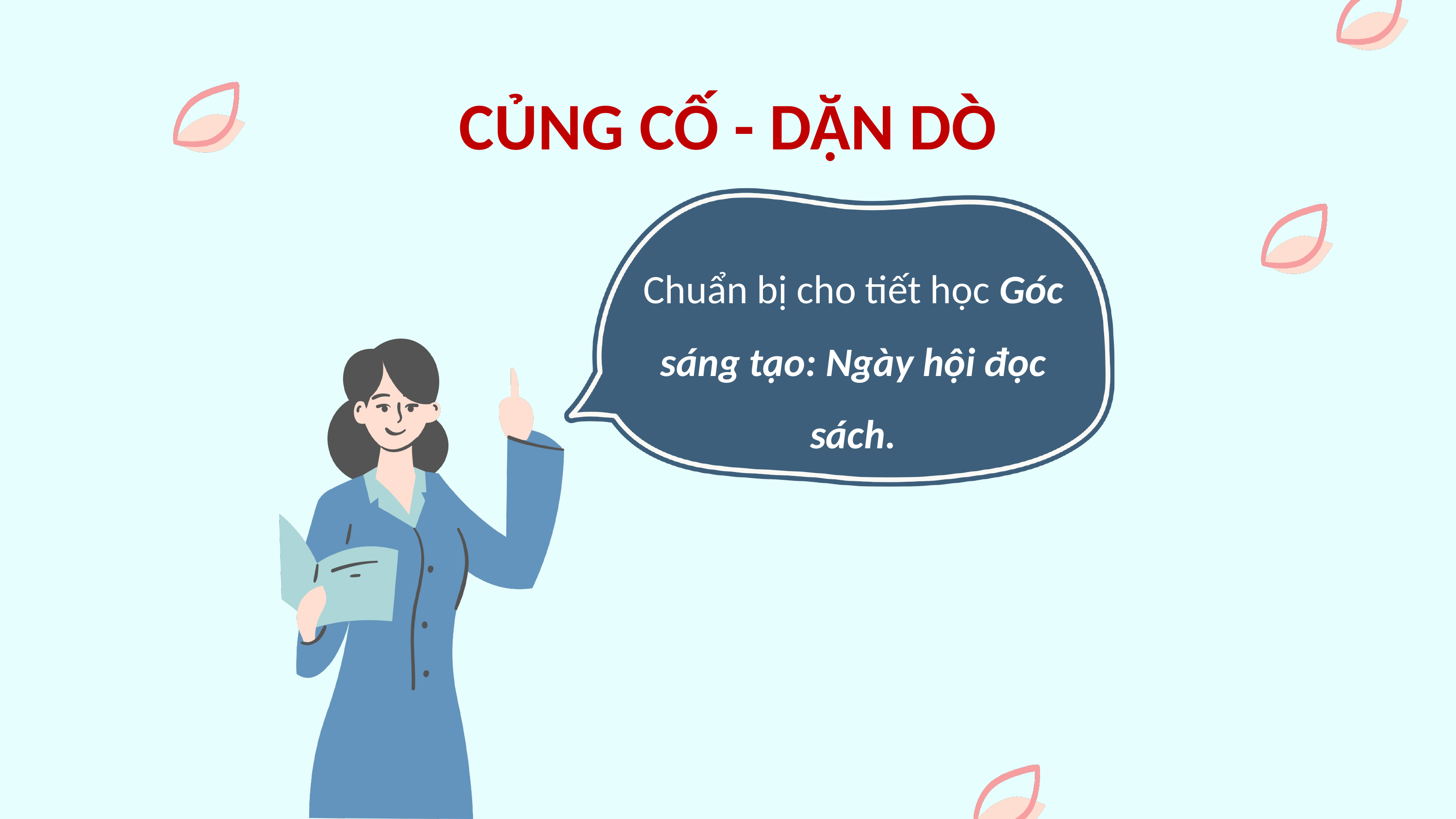

CỦNG CỐ - DẶN DÒ

Chuẩn bị cho tiết học Góc sáng tạo: Ngày hội đọc sách.